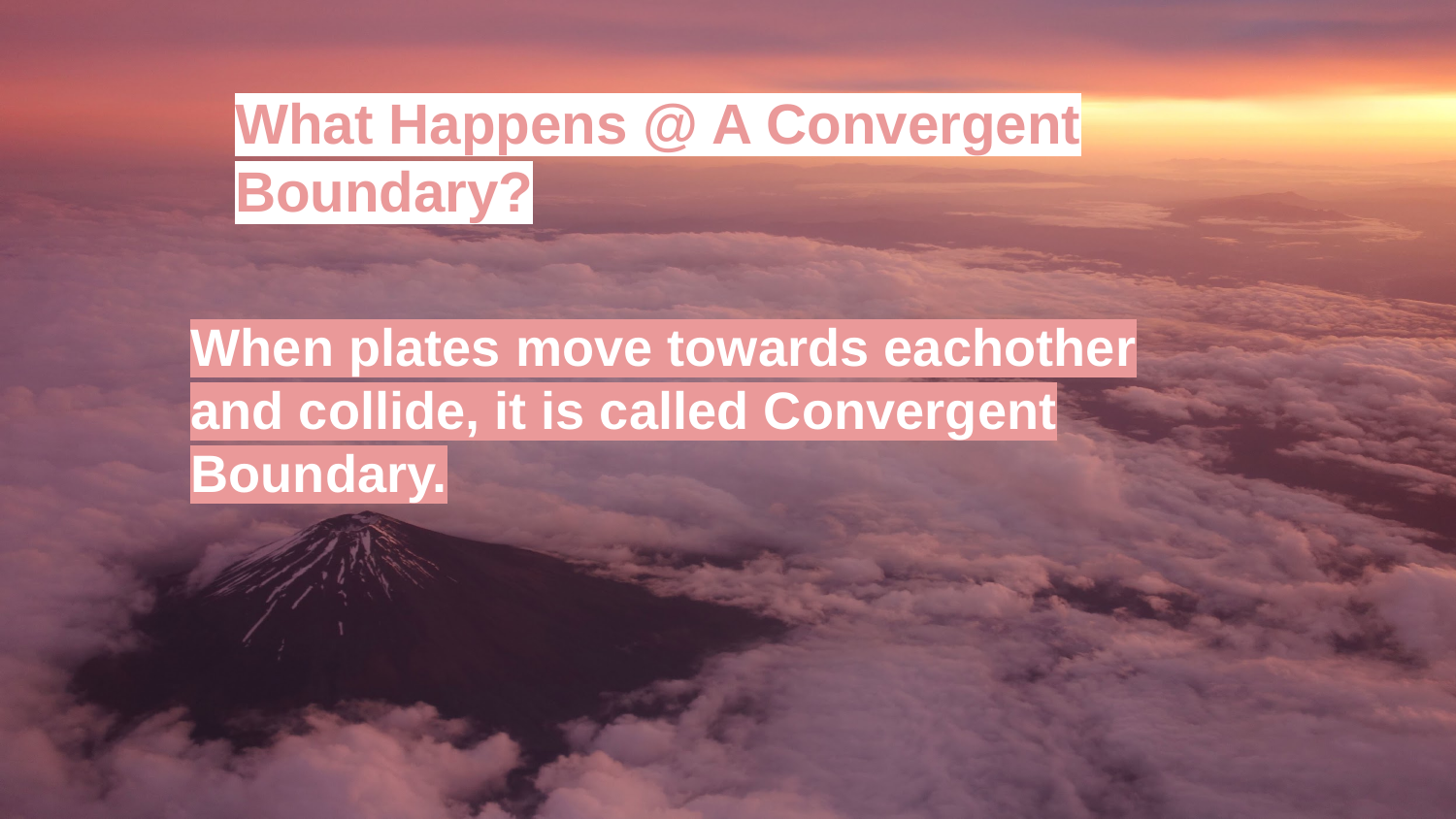

What Happens @ A Convergent Boundary?
When plates move towards eachother and collide, it is called Convergent Boundary.